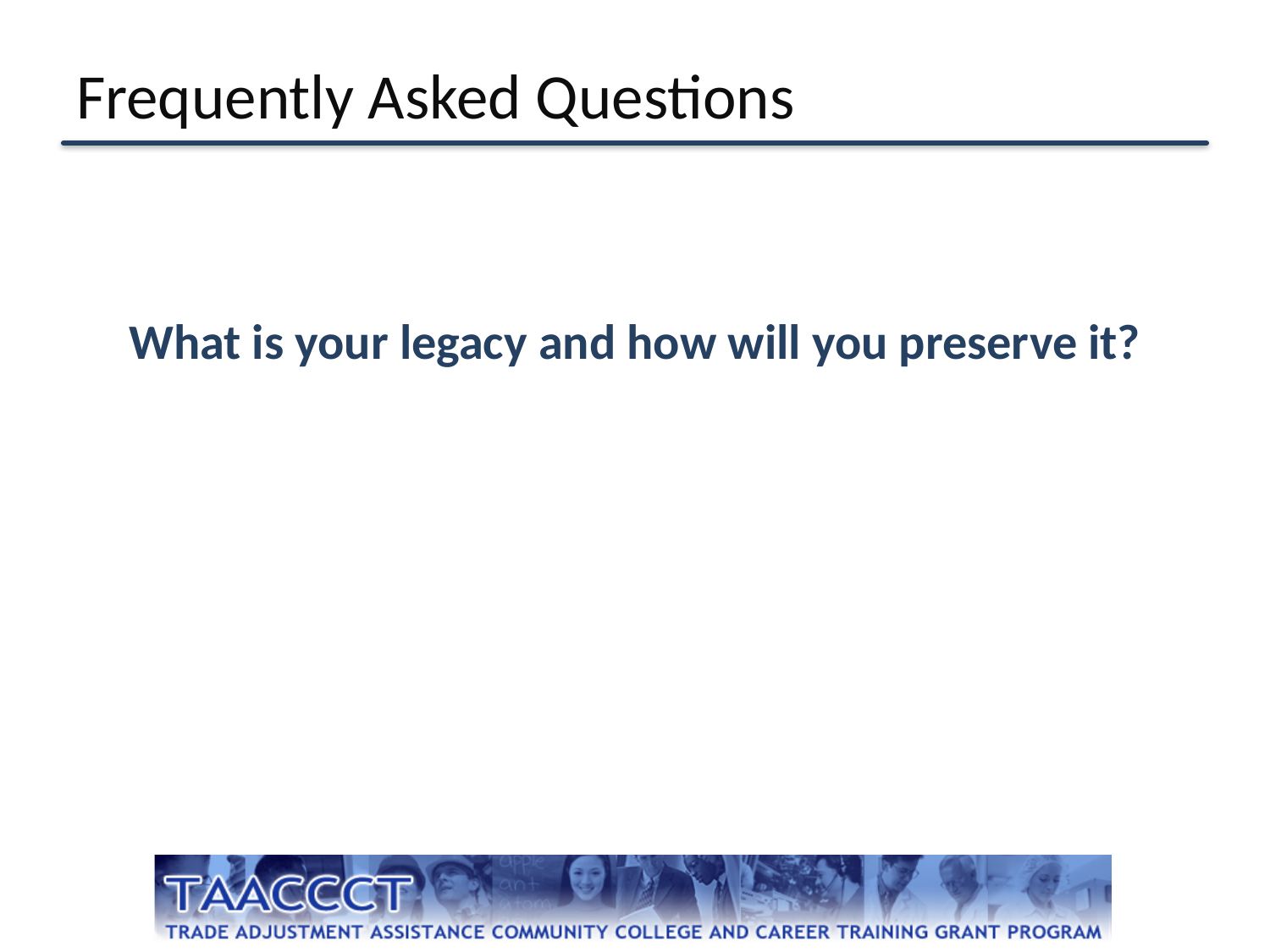

# Frequently Asked Questions

What is your legacy and how will you preserve it?